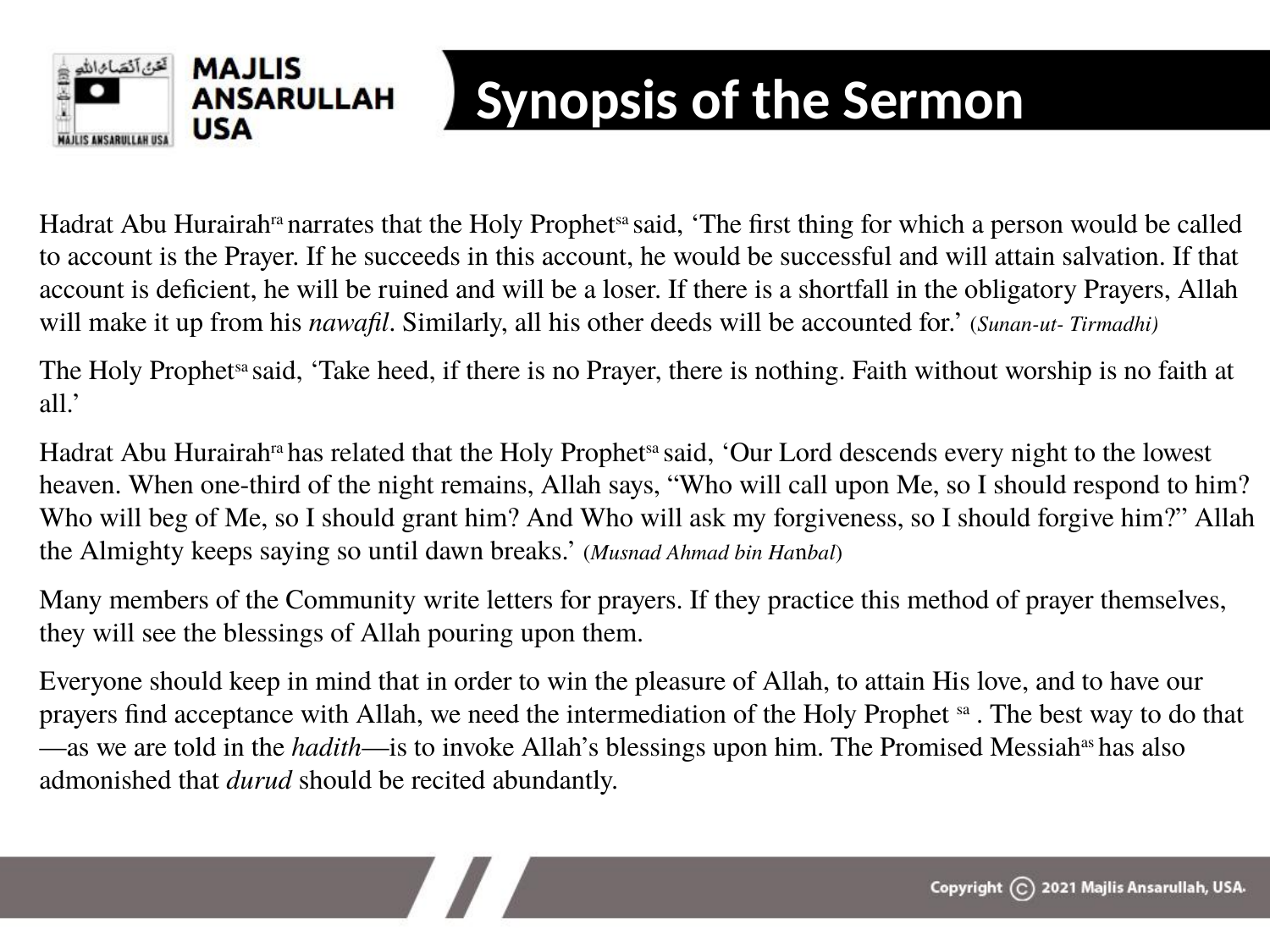

Synopsis of the Sermon
Hadrat Abu Hurairahra narrates that the Holy Prophetsa said, ‘The first thing for which a person would be called to account is the Prayer. If he succeeds in this account, he would be successful and will attain salvation. If that account is deficient, he will be ruined and will be a loser. If there is a shortfall in the obligatory Prayers, Allah will make it up from his nawafil. Similarly, all his other deeds will be accounted for.’ (Sunan-ut- Tirmadhi)
The Holy Prophetsa said, ‘Take heed, if there is no Prayer, there is nothing. Faith without worship is no faith at all.’
Hadrat Abu Hurairahra has related that the Holy Prophetsa said, ‘Our Lord descends every night to the lowest heaven. When one-third of the night remains, Allah says, “Who will call upon Me, so I should respond to him? Who will beg of Me, so I should grant him? And Who will ask my forgiveness, so I should forgive him?” Allah the Almighty keeps saying so until dawn breaks.’ (Musnad Ahmad bin Hanbal)
Many members of the Community write letters for prayers. If they practice this method of prayer themselves, they will see the blessings of Allah pouring upon them.
Everyone should keep in mind that in order to win the pleasure of Allah, to attain His love, and to have our prayers find acceptance with Allah, we need the intermediation of the Holy Prophet sa . The best way to do that—as we are told in the hadith—is to invoke Allah’s blessings upon him. The Promised Messiahas has also admonished that durud should be recited abundantly.